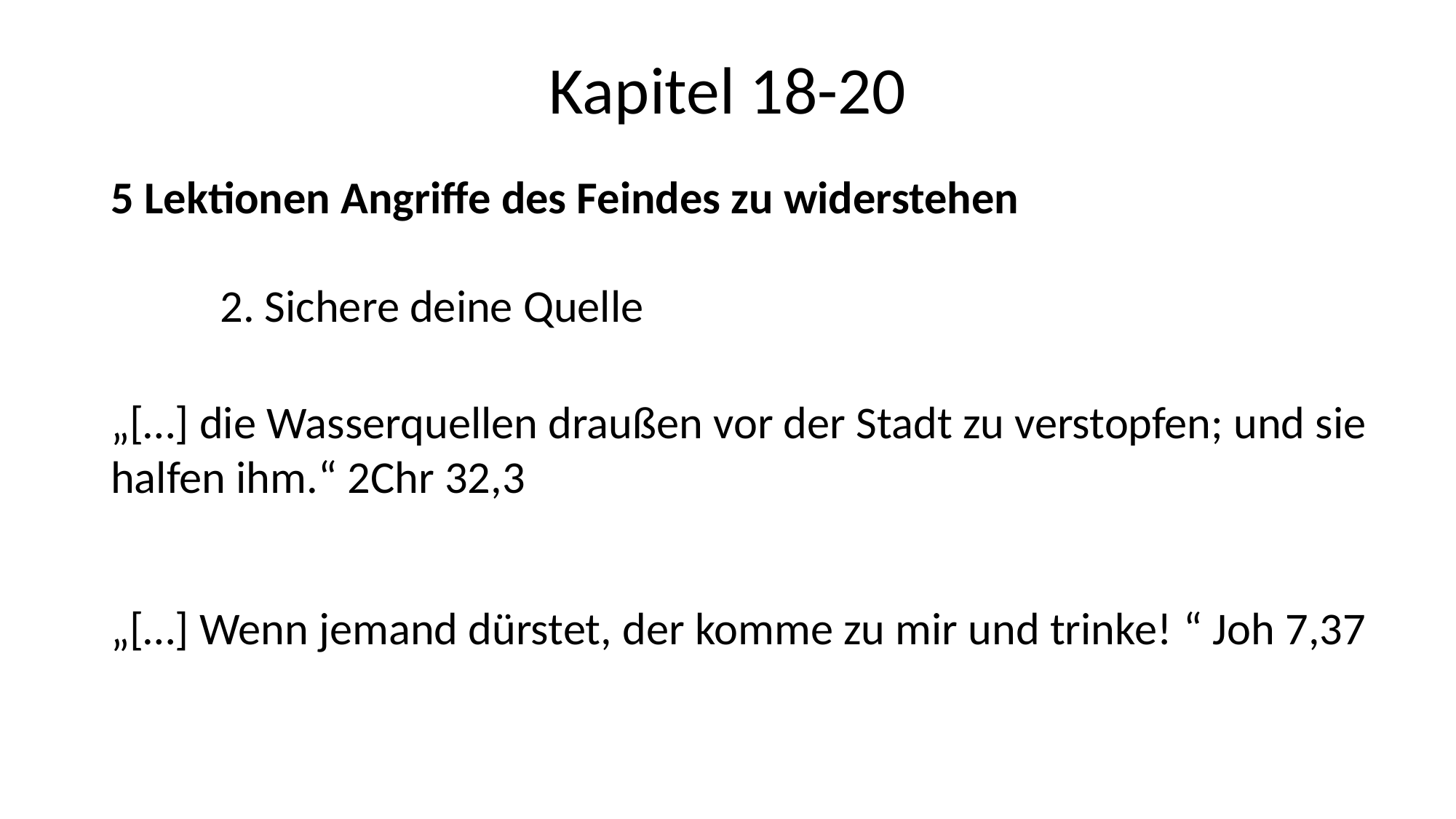

# Kapitel 18-20
5 Lektionen Angriffe des Feindes zu widerstehen
	2. Sichere deine Quelle
„[…] die Wasserquellen draußen vor der Stadt zu verstopfen; und sie halfen ihm.“ 2Chr 32,3
„[…] Wenn jemand dürstet, der komme zu mir und trinke! “ Joh 7,37